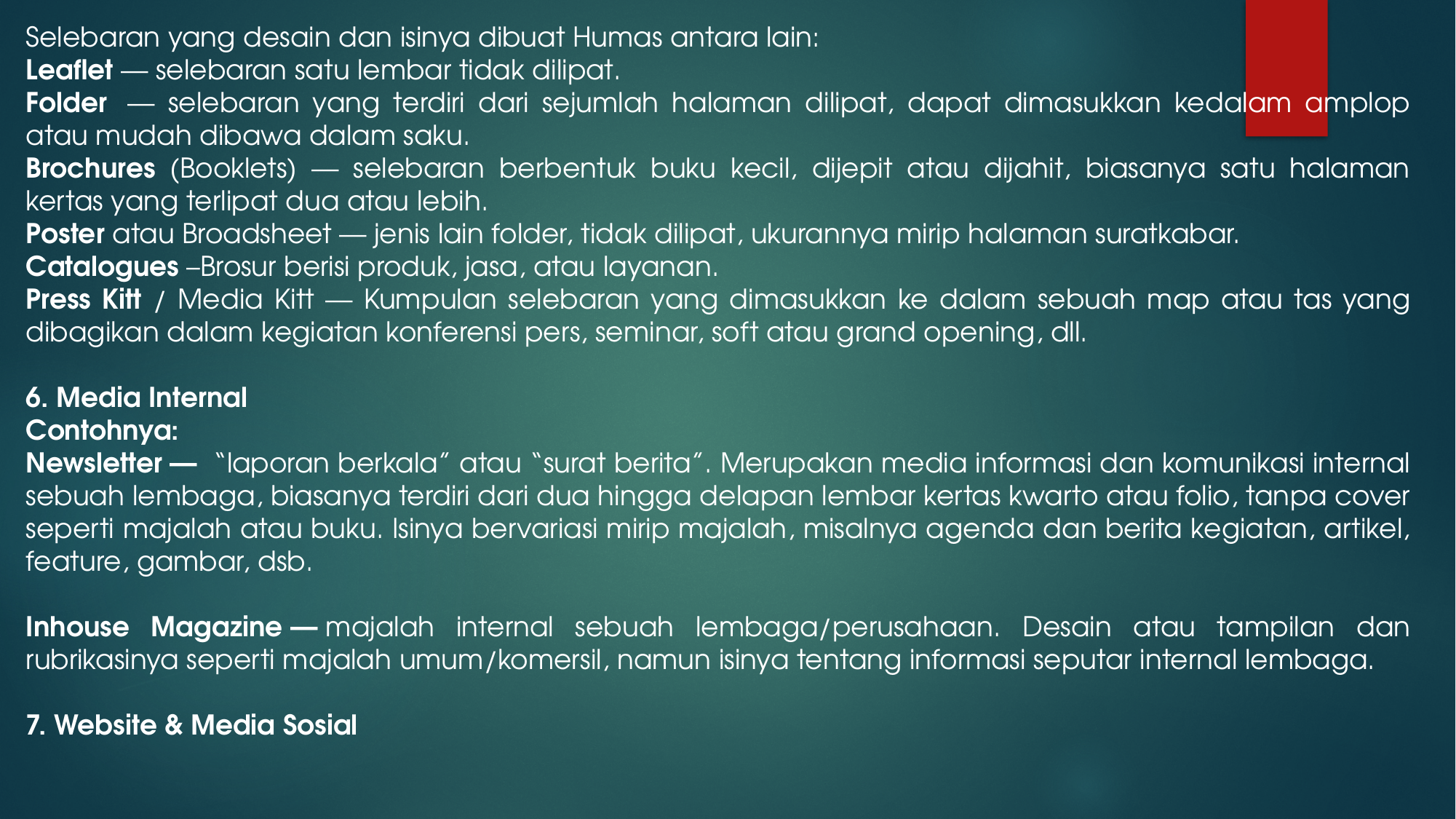

Selebaran yang desain dan isinya dibuat Humas antara lain:
Leaflet — selebaran satu lembar tidak dilipat.
Folder  — selebaran yang terdiri dari sejumlah halaman dilipat, dapat dimasukkan kedalam amplop atau mudah dibawa dalam saku.
Brochures (Booklets) — selebaran berbentuk buku kecil, dijepit atau dijahit, biasanya satu halaman kertas yang terlipat dua atau lebih.
Poster atau Broadsheet — jenis lain folder, tidak dilipat, ukurannya mirip halaman suratkabar.
Catalogues –Brosur berisi produk, jasa, atau layanan.
Press Kitt / Media Kitt — Kumpulan selebaran yang dimasukkan ke dalam sebuah map atau tas yang dibagikan dalam kegiatan konferensi pers, seminar, soft atau grand opening, dll.

6. Media Internal
Contohnya:
Newsletter —  “laporan berkala” atau “surat berita”. Merupakan media informasi dan komunikasi internal sebuah lembaga, biasanya terdiri dari dua hingga delapan lembar kertas kwarto atau folio, tanpa cover seperti majalah atau buku. Isinya bervariasi mirip majalah, misalnya agenda dan berita kegiatan, artikel, feature, gambar, dsb.

Inhouse Magazine — majalah internal sebuah lembaga/perusahaan. Desain atau tampilan dan rubrikasinya seperti majalah umum/komersil, namun isinya tentang informasi seputar internal lembaga.

7. Website & Media Sosial